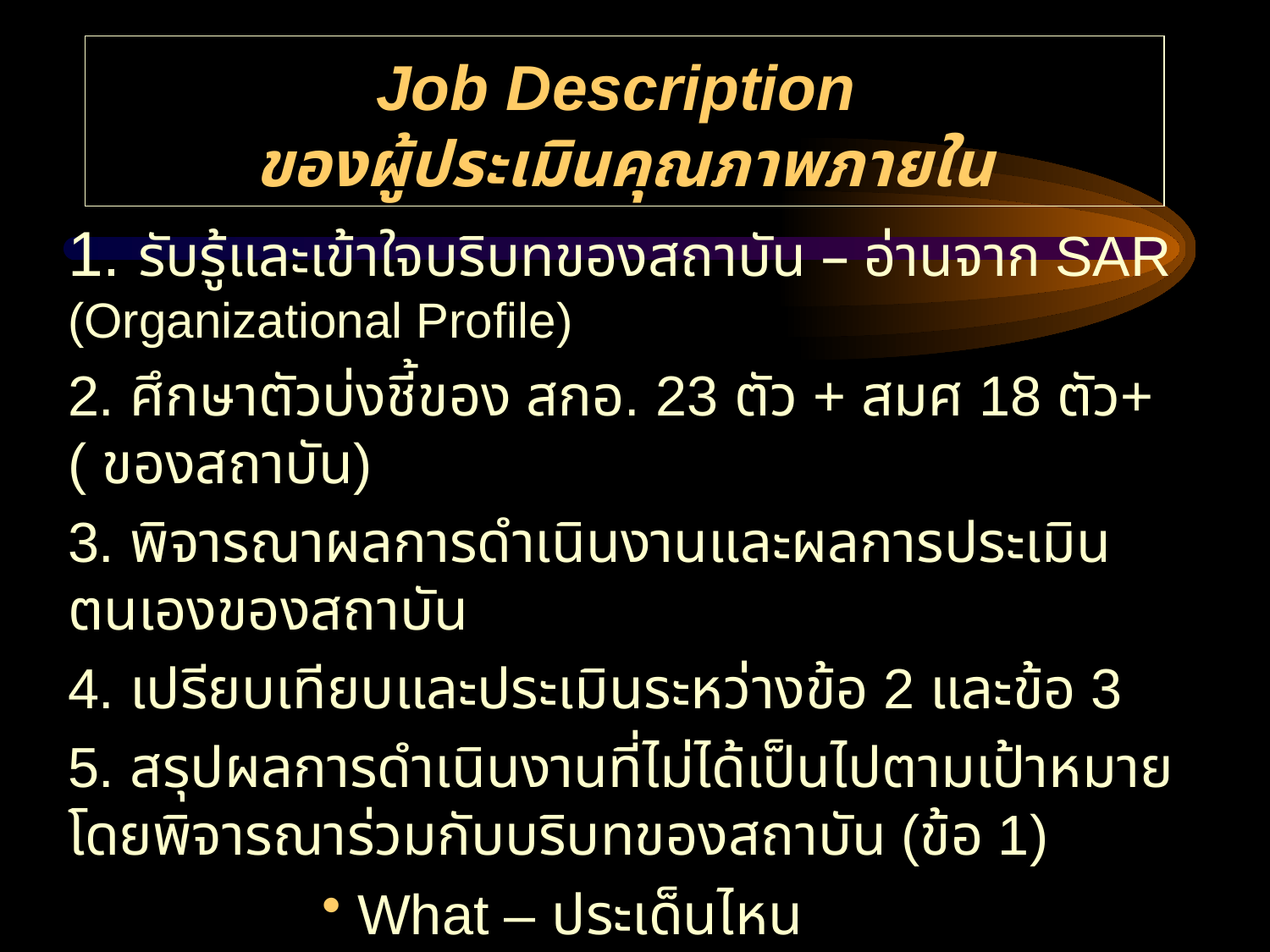

Job Description
ของผู้ประเมินคุณภาพภายใน
1. รับรู้และเข้าใจบริบทของสถาบัน – อ่านจาก SAR (Organizational Profile)
2. ศึกษาตัวบ่งชี้ของ สกอ. 23 ตัว + สมศ 18 ตัว+ ( ของสถาบัน)
3. พิจารณาผลการดำเนินงานและผลการประเมินตนเองของสถาบัน
4. เปรียบเทียบและประเมินระหว่างข้อ 2 และข้อ 3
5. สรุปผลการดำเนินงานที่ไม่ได้เป็นไปตามเป้าหมาย โดยพิจารณาร่วมกับบริบทของสถาบัน (ข้อ 1)
 What – ประเด็นไหน
 Why – ทำไมถึงแตกต่าง
 How to improve